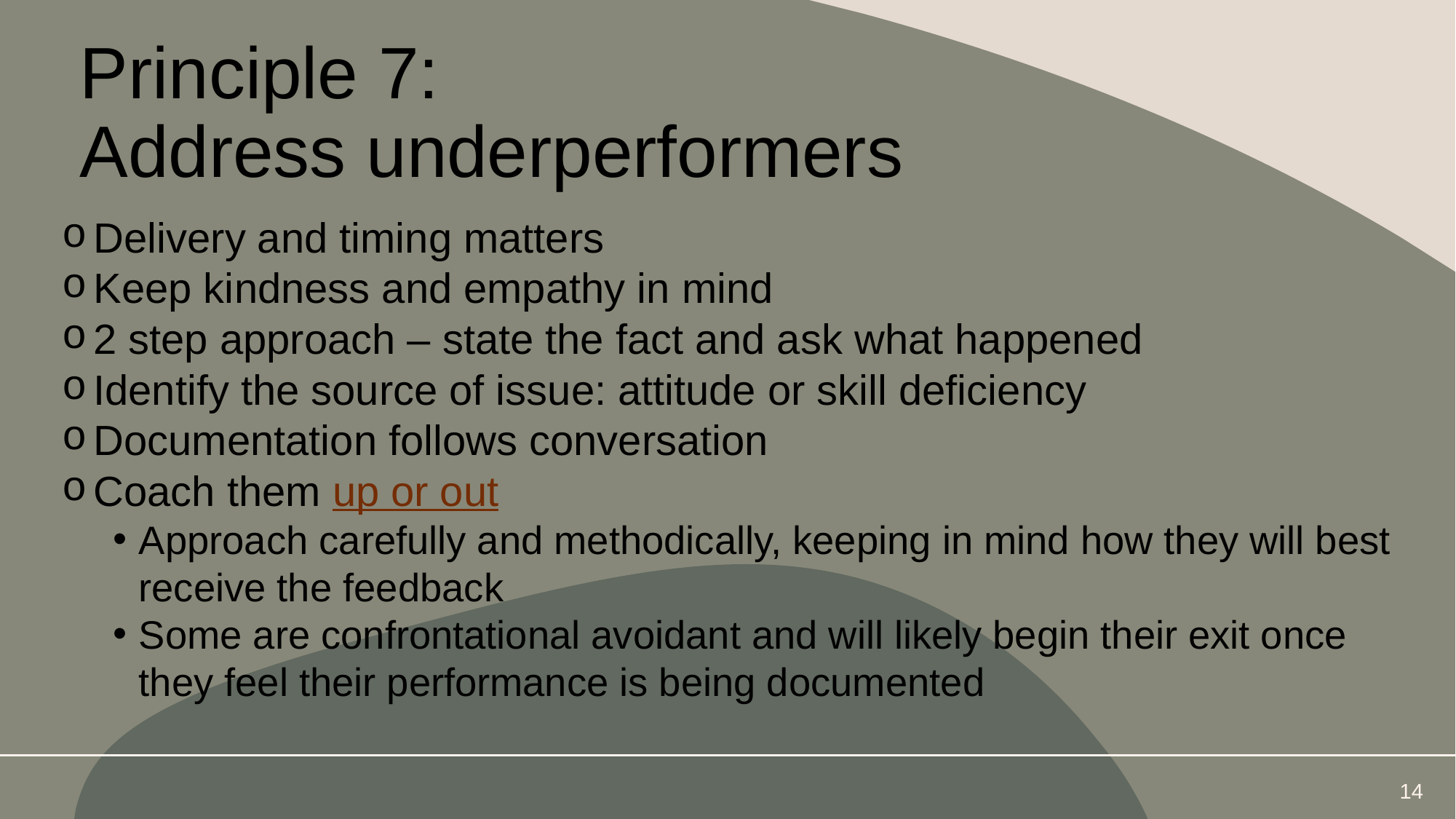

# Principle 7: Address underperformers
Delivery and timing matters
Keep kindness and empathy in mind
2 step approach – state the fact and ask what happened
Identify the source of issue: attitude or skill deficiency
Documentation follows conversation
Coach them up or out
Approach carefully and methodically, keeping in mind how they will best receive the feedback
Some are confrontational avoidant and will likely begin their exit once they feel their performance is being documented

14